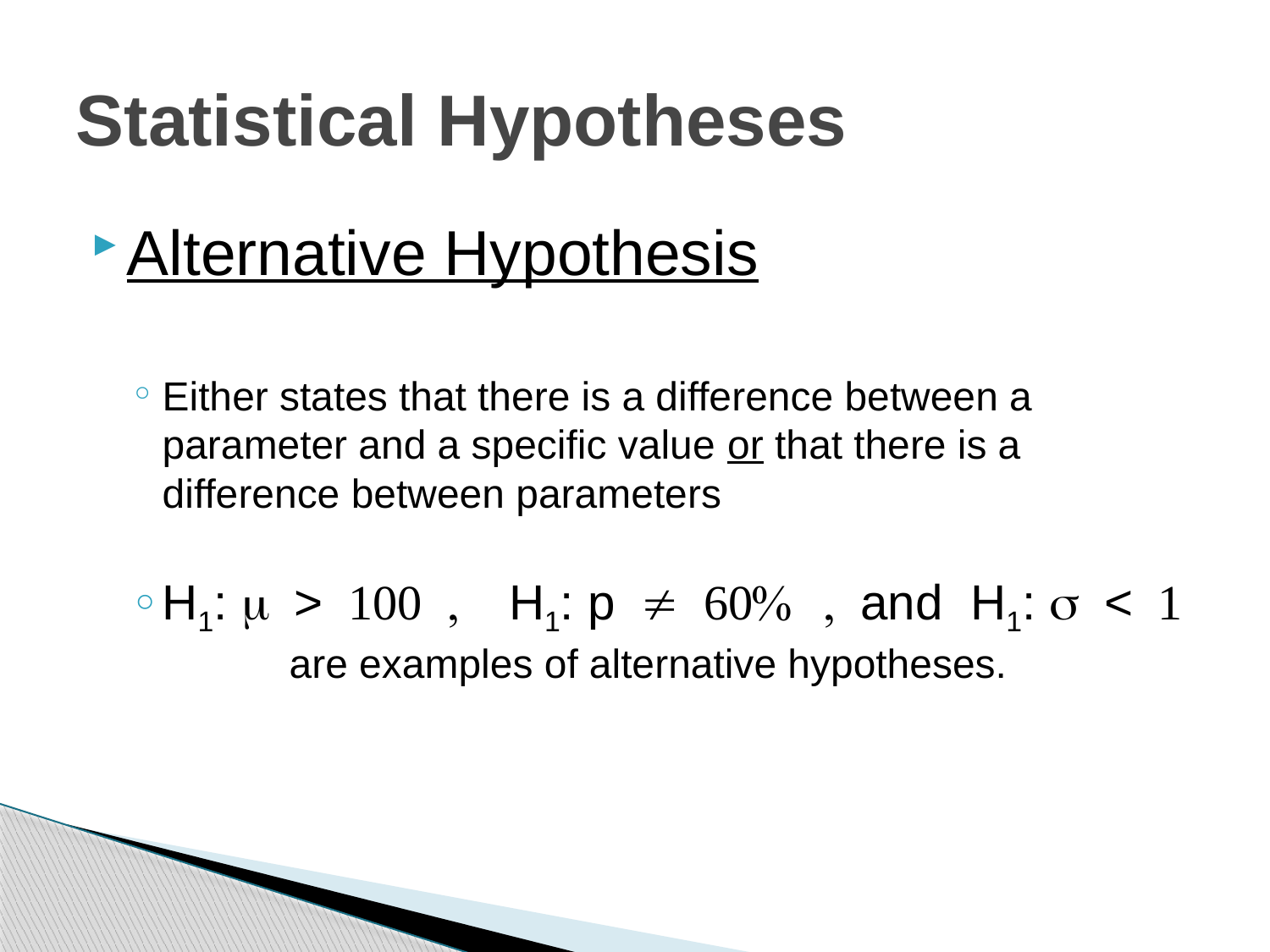

# Statistical Hypotheses
Alternative Hypothesis
Either states that there is a difference between a parameter and a specific value or that there is a difference between parameters
H1: μ > 100 ,  H1: p ≠ 60%  , and  H1: σ < 1 	are examples of alternative hypotheses.